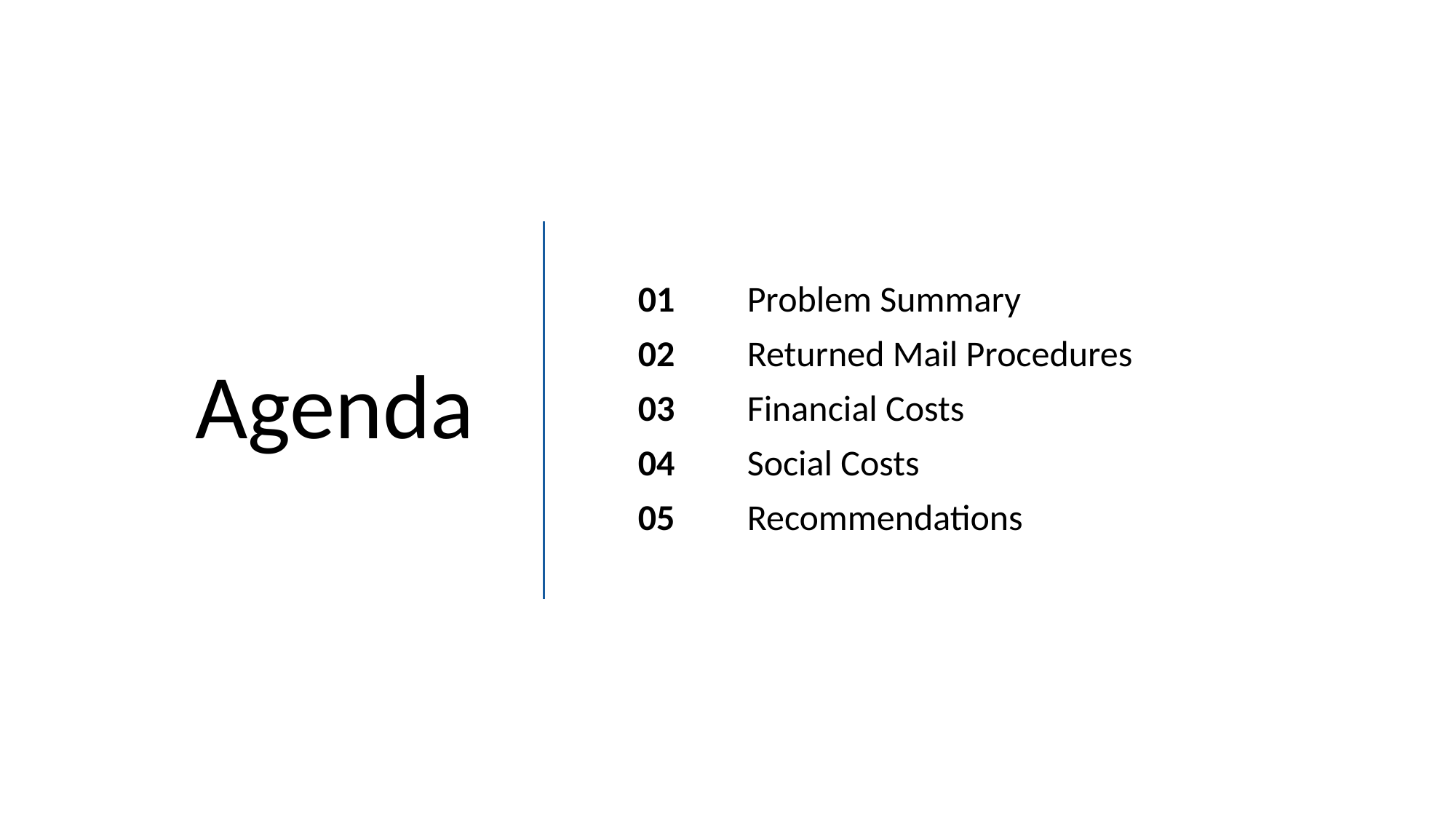

Agenda
01 	Problem Summary
02 	Returned Mail Procedures
03 	Financial Costs
04 	Social Costs
05 	Recommendations
2